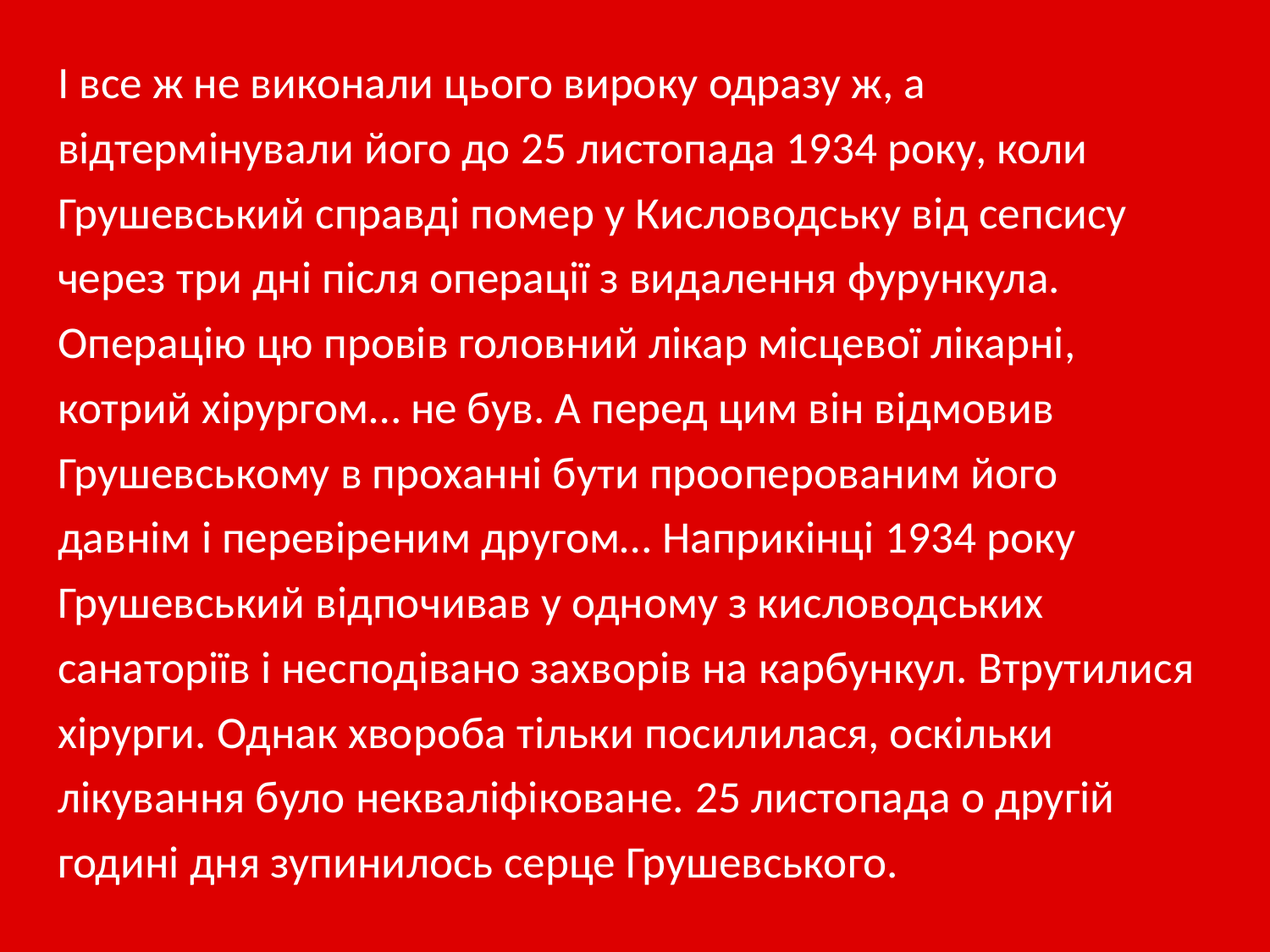

І все ж не виконали цього вироку одразу ж, а відтермінували його до 25 листопада 1934 року, коли Грушевський справді помер у Кисловодську від сепсису через три дні після операції з видалення фурункула. Операцію цю провів головний лікар місцевої лікарні, котрий хірургом… не був. А перед цим він відмовив Грушевському в проханні бути прооперованим його давнім і перевіреним другом… Наприкінці 1934 року Грушевський відпочивав у одному з кисловодських санаторіїв і несподівано захворів на карбункул. Втрутилися хірурги. Однак хвороба тільки посилилася, оскільки лікування було некваліфіковане. 25 листопада о другій годині дня зупинилось серце Грушевського.